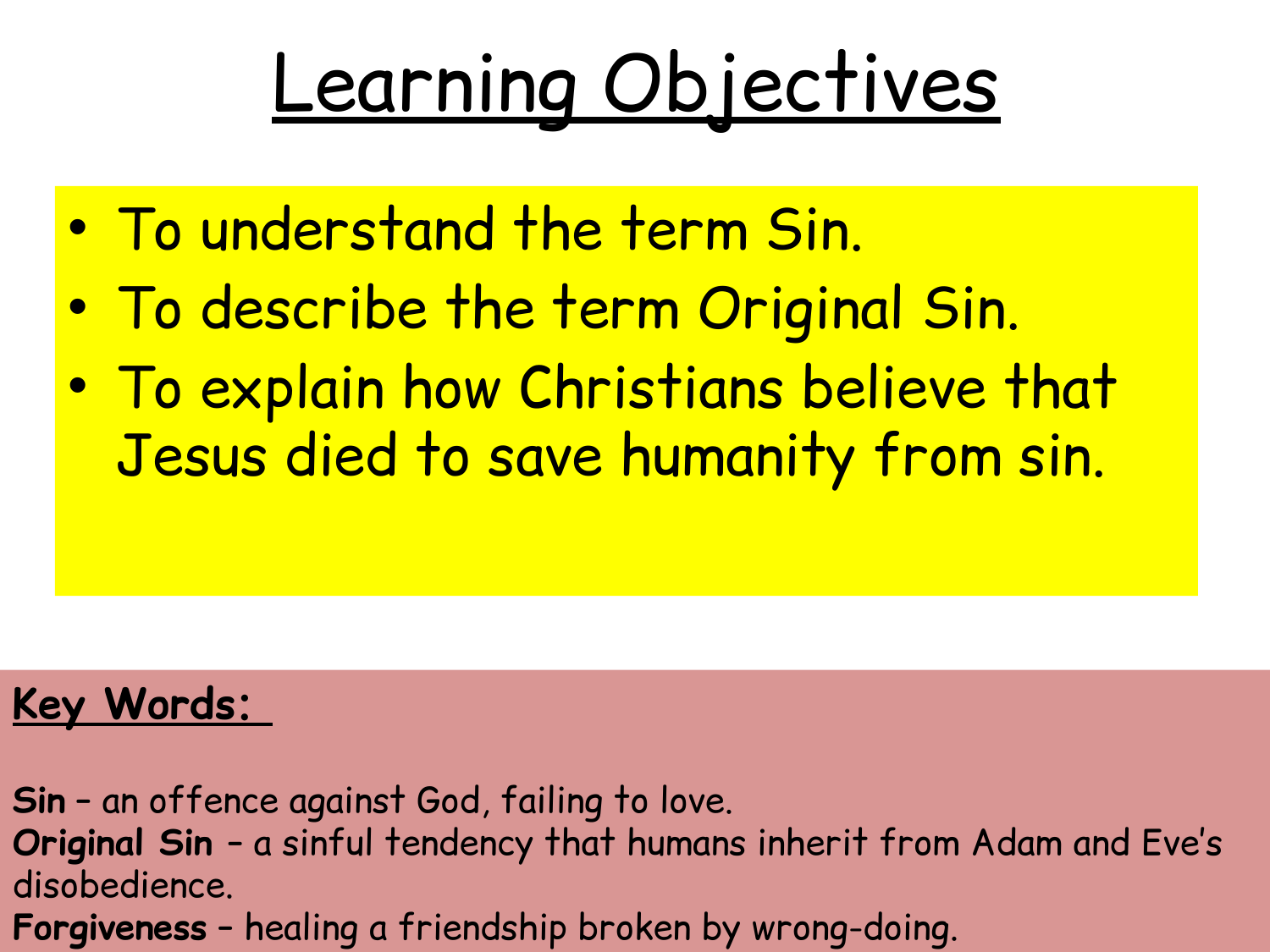

# Learning Objectives
To understand the term Sin.
To describe the term Original Sin.
To explain how Christians believe that Jesus died to save humanity from sin.
Key Words:

Sin – an offence against God, failing to love.
Original Sin – a sinful tendency that humans inherit from Adam and Eve’s disobedience.
Forgiveness – healing a friendship broken by wrong-doing.